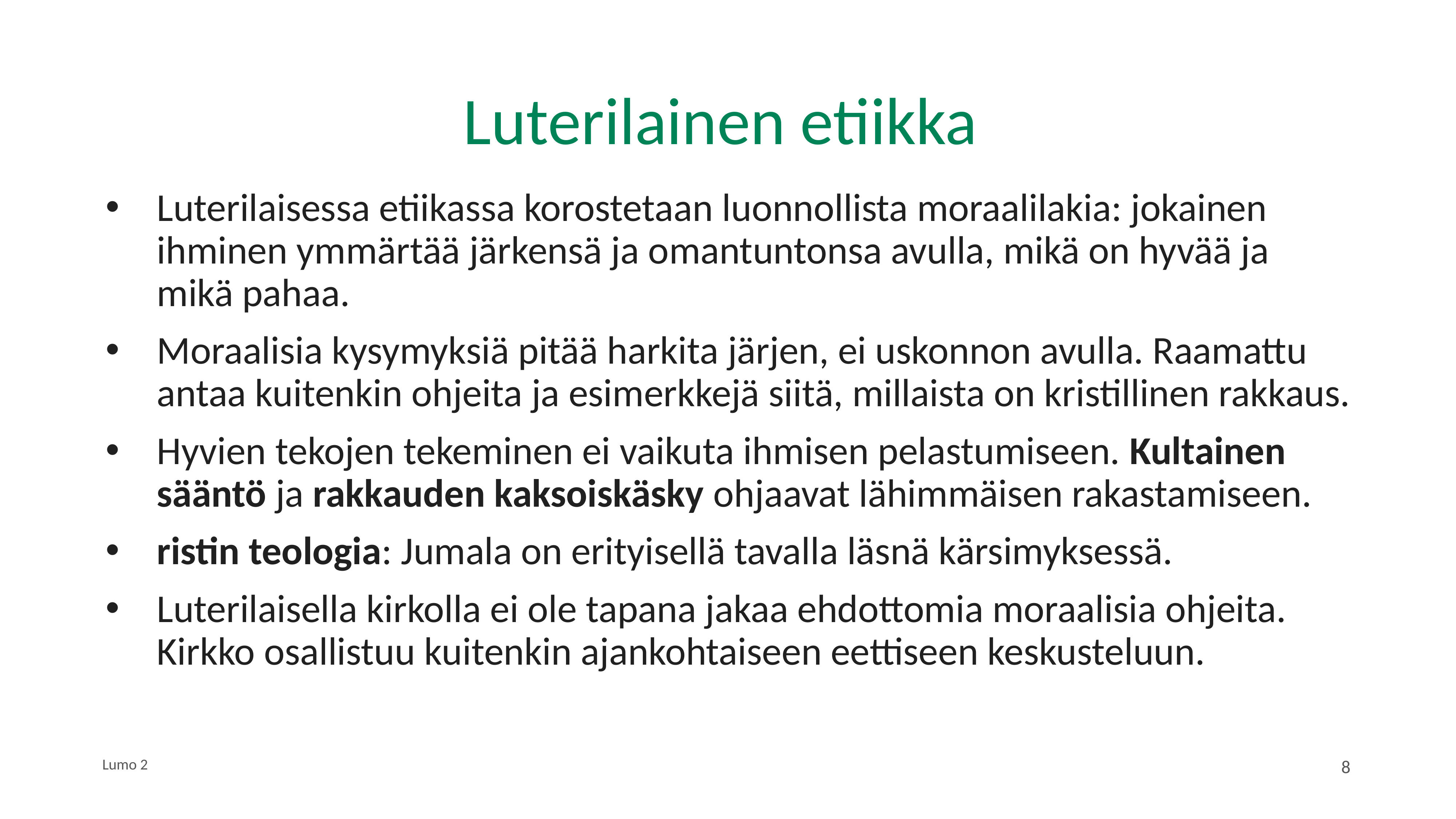

# Luterilainen etiikka
Luterilaisessa etiikassa korostetaan luonnollista moraalilakia: jokainen ihminen ymmärtää järkensä ja omantuntonsa avulla, mikä on hyvää ja mikä pahaa.
Moraalisia kysymyksiä pitää harkita järjen, ei uskonnon avulla. Raamattu antaa kuitenkin ohjeita ja esimerkkejä siitä, millaista on kristillinen rakkaus.
Hyvien tekojen tekeminen ei vaikuta ihmisen pelastumiseen. Kultainen sääntö ja rakkauden kaksoiskäsky ohjaavat lähimmäisen rakastamiseen.
ristin teologia: Jumala on erityisellä tavalla läsnä kärsimyksessä.
Luterilaisella kirkolla ei ole tapana jakaa ehdottomia moraalisia ohjeita. Kirkko osallistuu kuitenkin ajankohtaiseen eettiseen keskusteluun.
Lumo 2
8